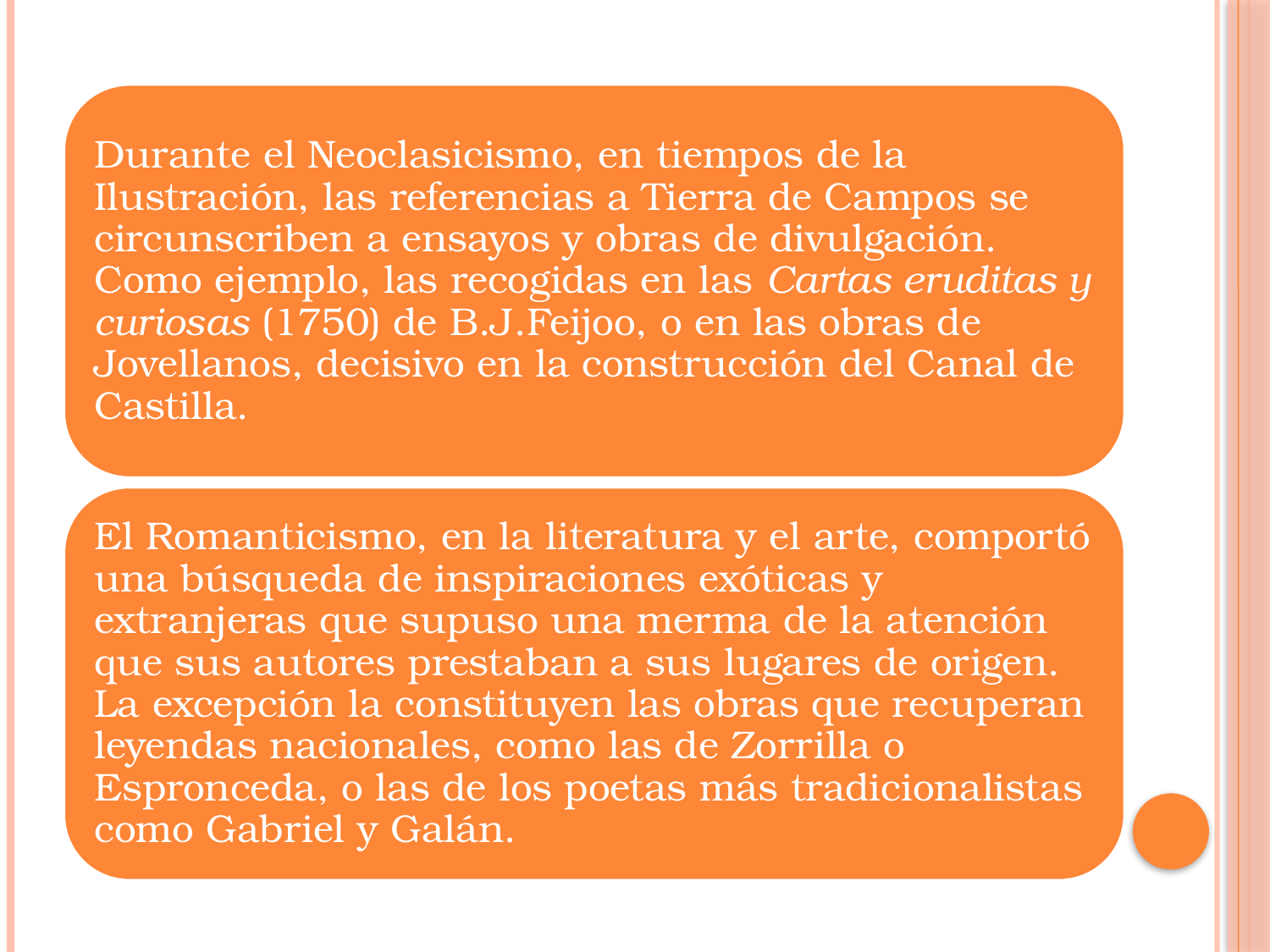

#
Durante el Neoclasicismo, en tiempos de la Ilustración, las referencias a Tierra de Campos se circunscriben a ensayos y obras de divulgación. Como ejemplo, las recogidas en las Cartas eruditas y curiosas (1750) de B.J.Feijoo, o en las obras de Jovellanos, decisivo en la construcción del Canal de Castilla.
El Romanticismo, en la literatura y el arte, comportó una búsqueda de inspiraciones exóticas y extranjeras que supuso una merma de la atención que sus autores prestaban a sus lugares de origen. La excepción la constituyen las obras que recuperan leyendas nacionales, como las de Zorrilla o Espronceda, o las de los poetas más tradicionalistas como Gabriel y Galán.